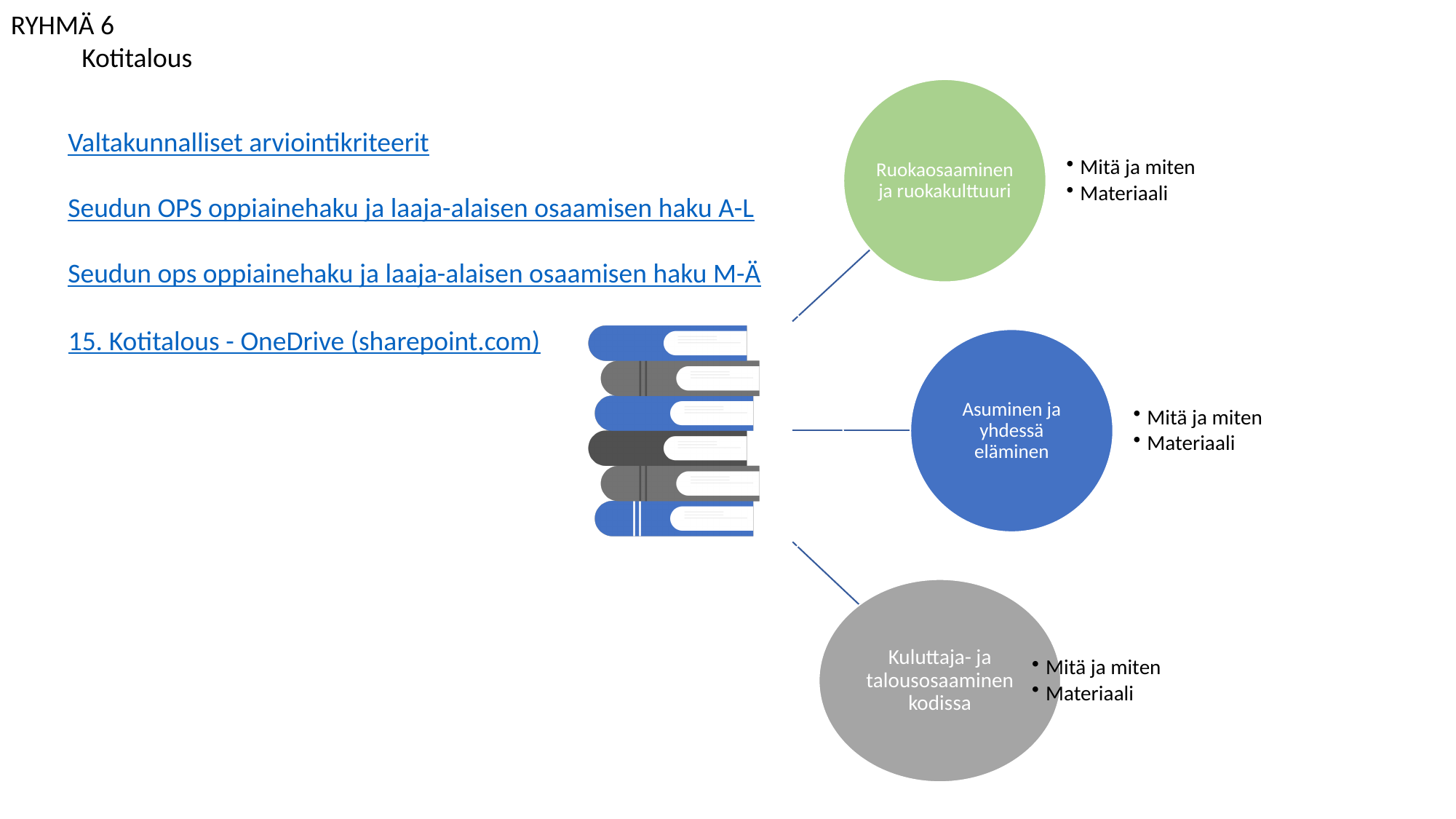

RYHMÄ 6
Kotitalous
Ruokaosaaminen ja ruokakulttuuri
Mitä ja miten
Materiaali
Asuminen ja yhdessä eläminen
Mitä ja miten
Materiaali
Kuluttaja- ja talousosaaminen kodissa
Mitä ja miten
Materiaali
Valtakunnalliset arviointikriteerit

Seudun OPS oppiainehaku ja laaja-alaisen osaamisen haku A-L

Seudun ops oppiainehaku ja laaja-alaisen osaamisen haku M-Ä
15. Kotitalous - OneDrive (sharepoint.com)